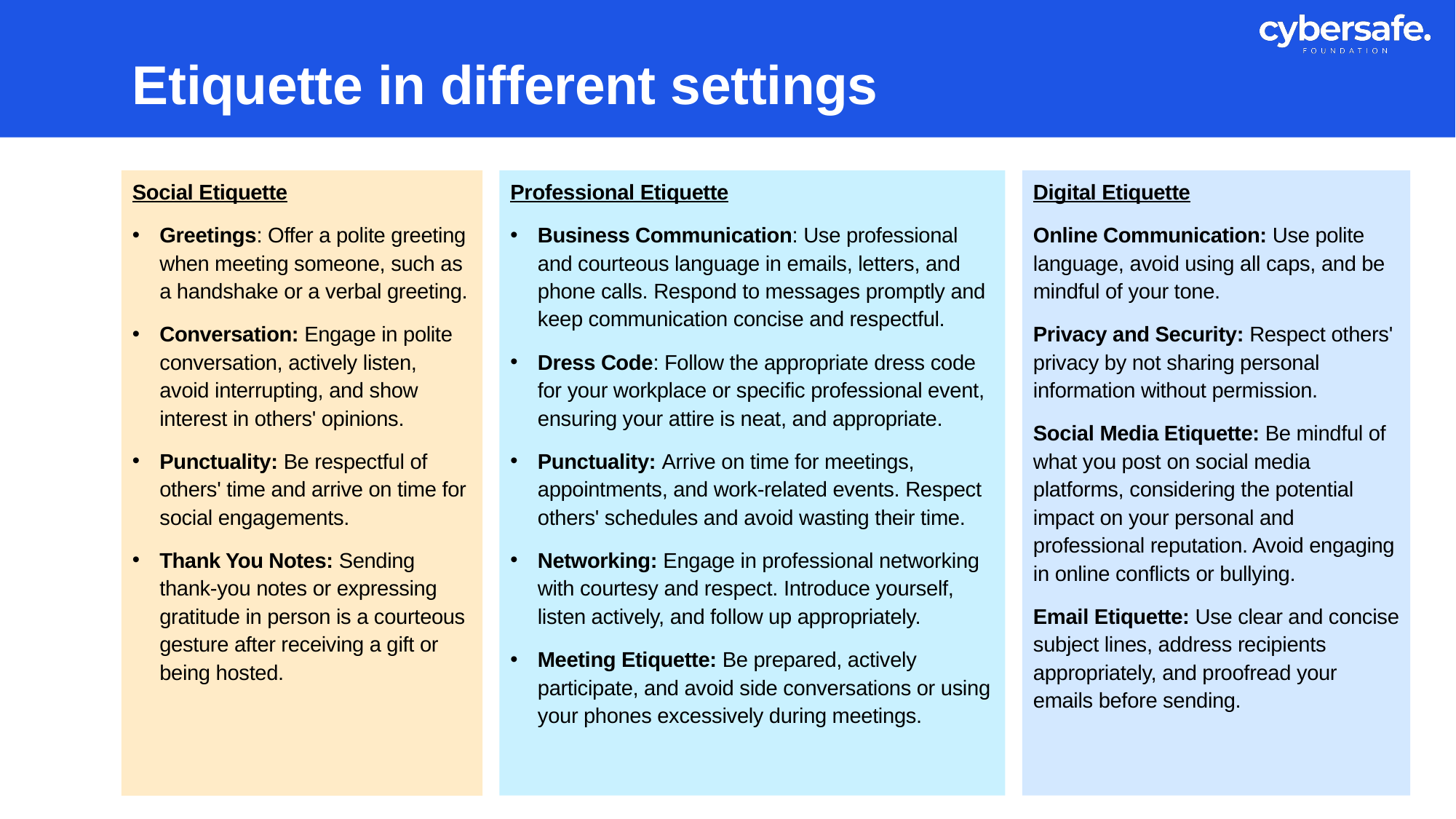

# Etiquette in different settings
Social Etiquette
Greetings: Offer a polite greeting when meeting someone, such as a handshake or a verbal greeting.
Conversation: Engage in polite conversation, actively listen, avoid interrupting, and show interest in others' opinions.
Punctuality: Be respectful of others' time and arrive on time for social engagements.
Thank You Notes: Sending thank-you notes or expressing gratitude in person is a courteous gesture after receiving a gift or being hosted.
Professional Etiquette
Business Communication: Use professional and courteous language in emails, letters, and phone calls. Respond to messages promptly and keep communication concise and respectful.
Dress Code: Follow the appropriate dress code for your workplace or specific professional event, ensuring your attire is neat, and appropriate.
Punctuality: Arrive on time for meetings, appointments, and work-related events. Respect others' schedules and avoid wasting their time.
Networking: Engage in professional networking with courtesy and respect. Introduce yourself, listen actively, and follow up appropriately.
Meeting Etiquette: Be prepared, actively participate, and avoid side conversations or using your phones excessively during meetings.
Digital Etiquette
Online Communication: Use polite language, avoid using all caps, and be mindful of your tone.
Privacy and Security: Respect others' privacy by not sharing personal information without permission.
Social Media Etiquette: Be mindful of what you post on social media platforms, considering the potential impact on your personal and professional reputation. Avoid engaging in online conflicts or bullying.
Email Etiquette: Use clear and concise subject lines, address recipients appropriately, and proofread your emails before sending.